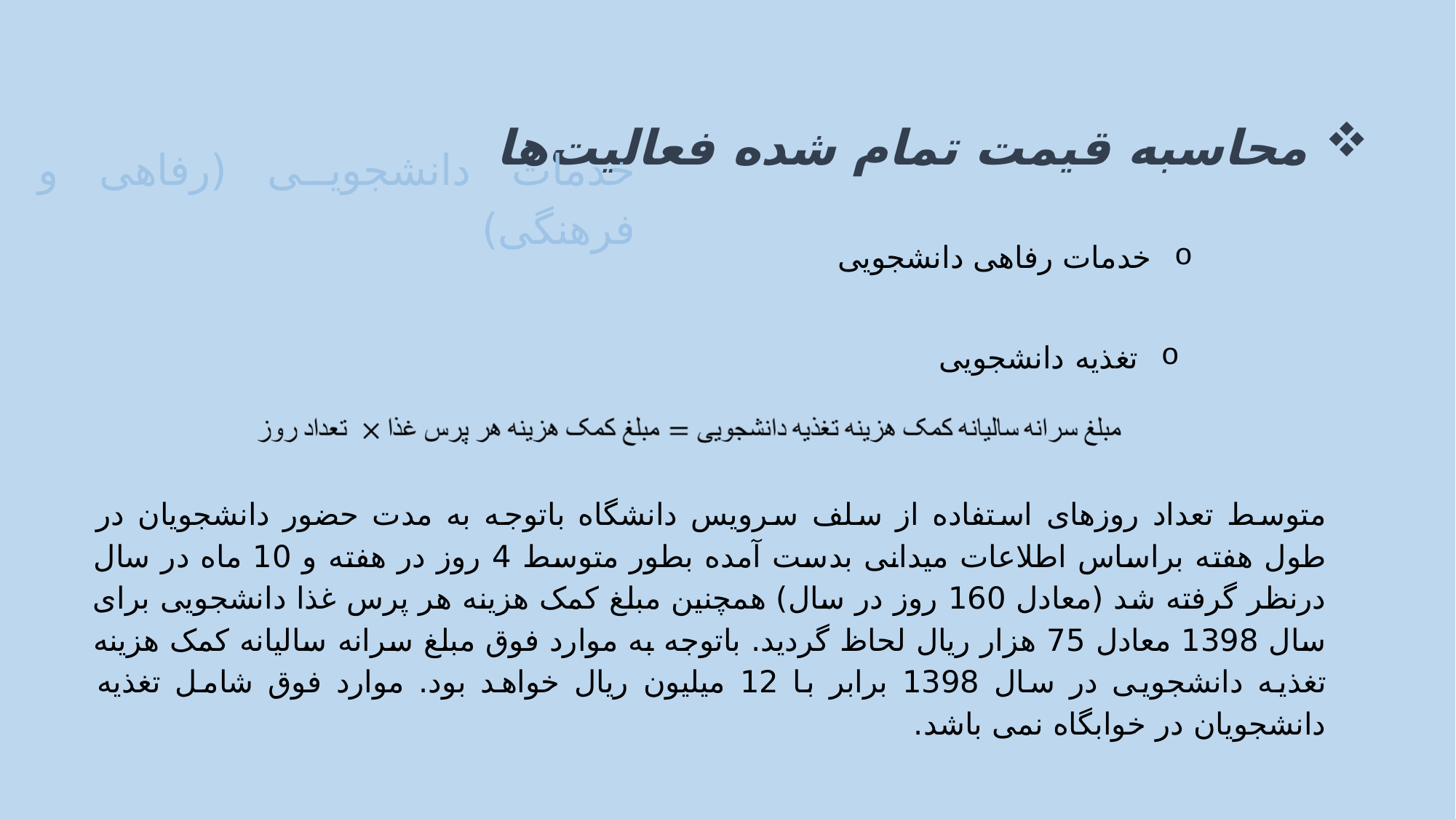

محاسبه قیمت تمام شده فعالیت‌ها

خدمات دانشجویی (رفاهی و فرهنگی)
خدمات رفاهی دانشجویی
تغذیه دانشجویی

متوسط تعداد روزهای استفاده از سلف سرویس دانشگاه باتوجه به مدت حضور دانشجویان در طول هفته براساس اطلاعات میدانی بدست آمده بطور متوسط 4 روز در هفته و 10 ماه در سال درنظر گرفته شد (معادل 160 روز در سال) همچنین مبلغ کمک هزینه هر پرس غذا دانشجویی برای سال 1398 معادل 75 هزار ریال لحاظ گردید. باتوجه به موارد فوق مبلغ سرانه سالیانه کمک هزینه تغذیه دانشجویی در سال 1398 برابر با 12 میلیون ریال خواهد بود. موارد فوق شامل تغذیه دانشجویان در خوابگاه نمی باشد.